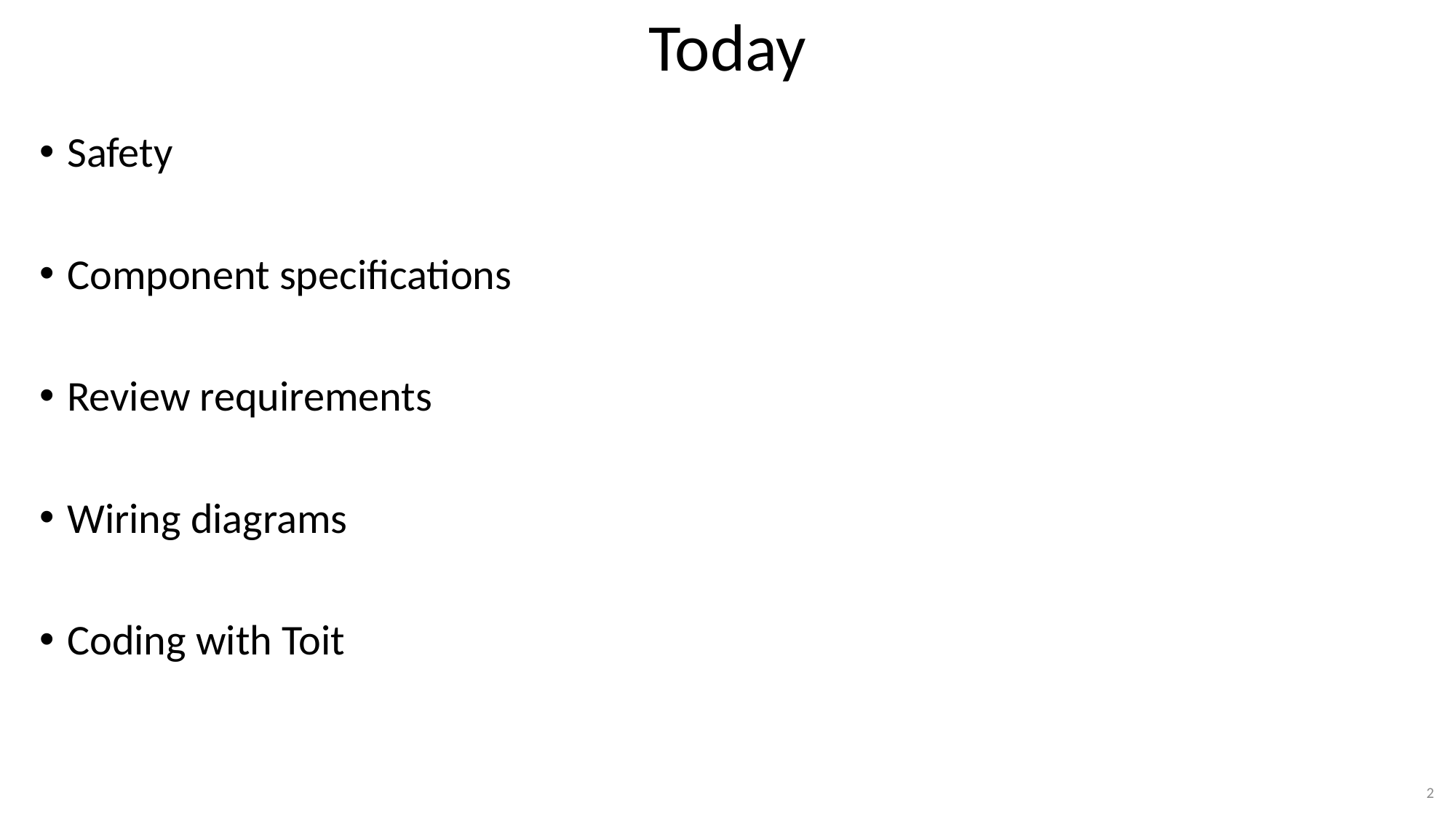

# Today
Safety

Component specifications

Review requirements

Wiring diagrams

Coding with Toit

2